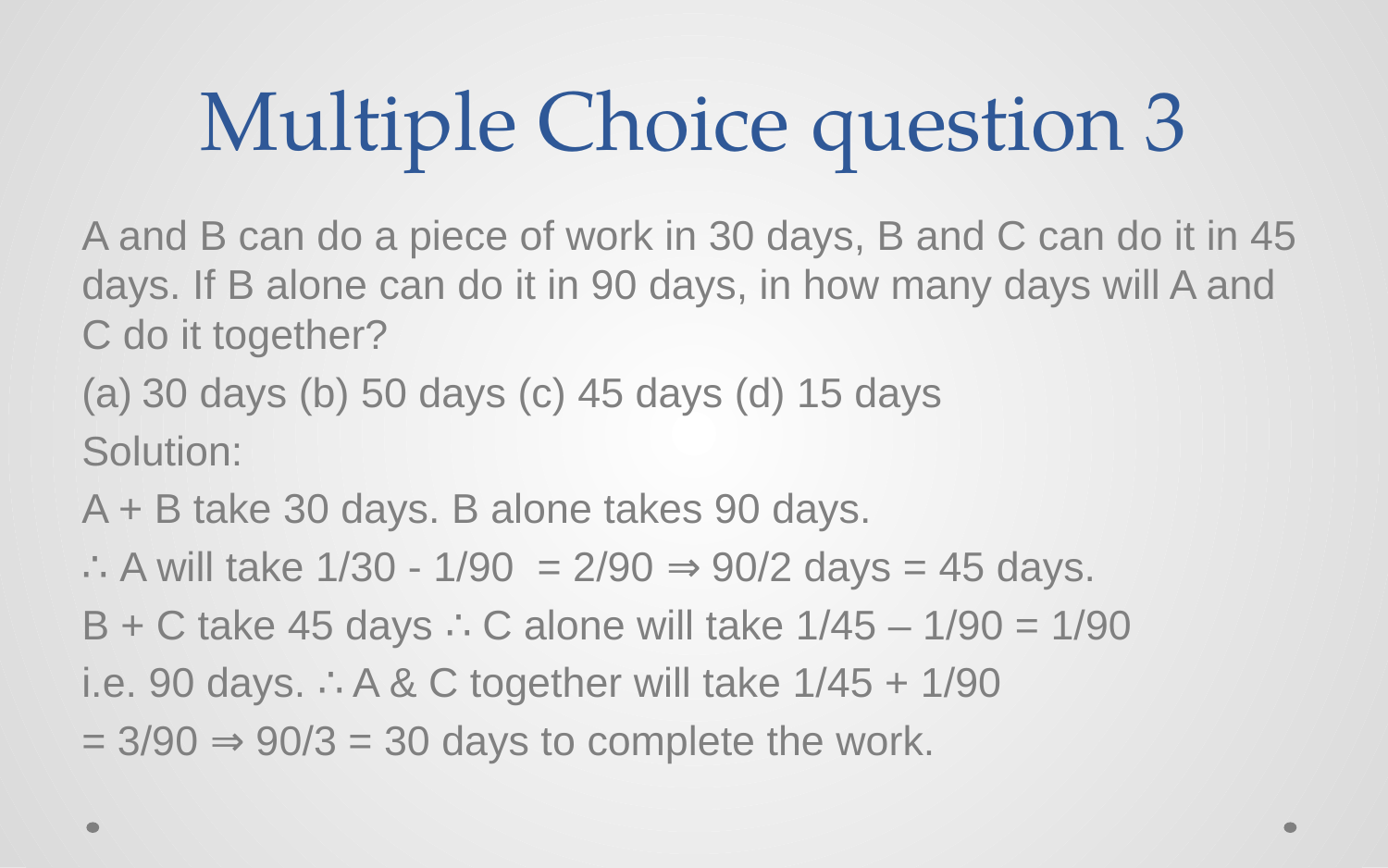

# Multiple Choice question 3
A and B can do a piece of work in 30 days, B and C can do it in 45 days. If B alone can do it in 90 days, in how many days will A and C do it together?
30 days (b) 50 days (c) 45 days (d) 15 days
Solution:
A + B take 30 days. B alone takes 90 days.
∴ A will take 1/30 - 1/90  = 2/90 ⇒ 90/2 days = 45 days.
B + C take 45 days ∴ C alone will take 1/45 – 1/90 = 1/90
i.e. 90 days. ∴ A & C together will take 1/45 + 1/90
= 3/90 ⇒ 90/3 = 30 days to complete the work.